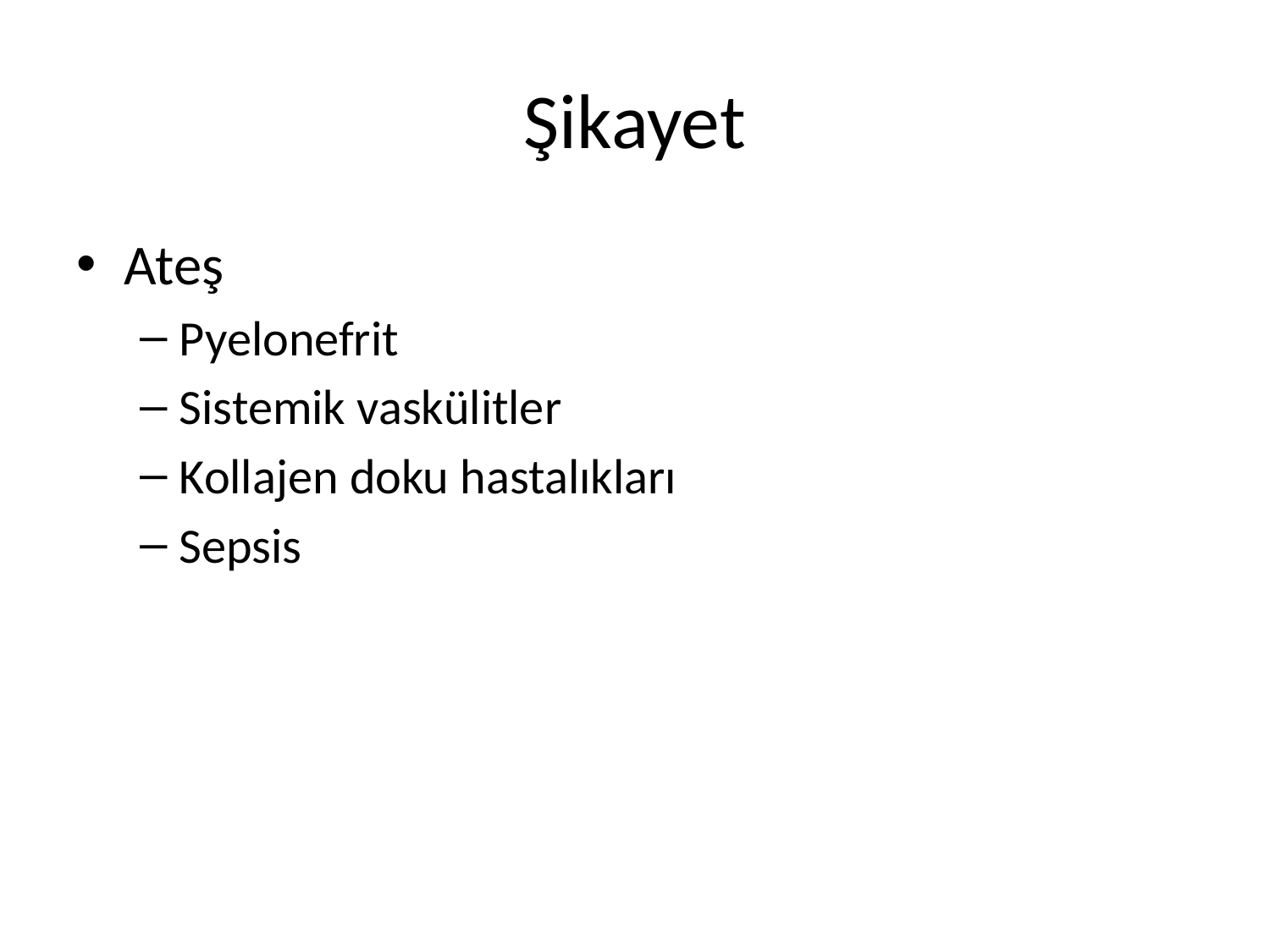

# Şikayet
Ateş
Pyelonefrit
Sistemik vaskülitler
Kollajen doku hastalıkları
Sepsis